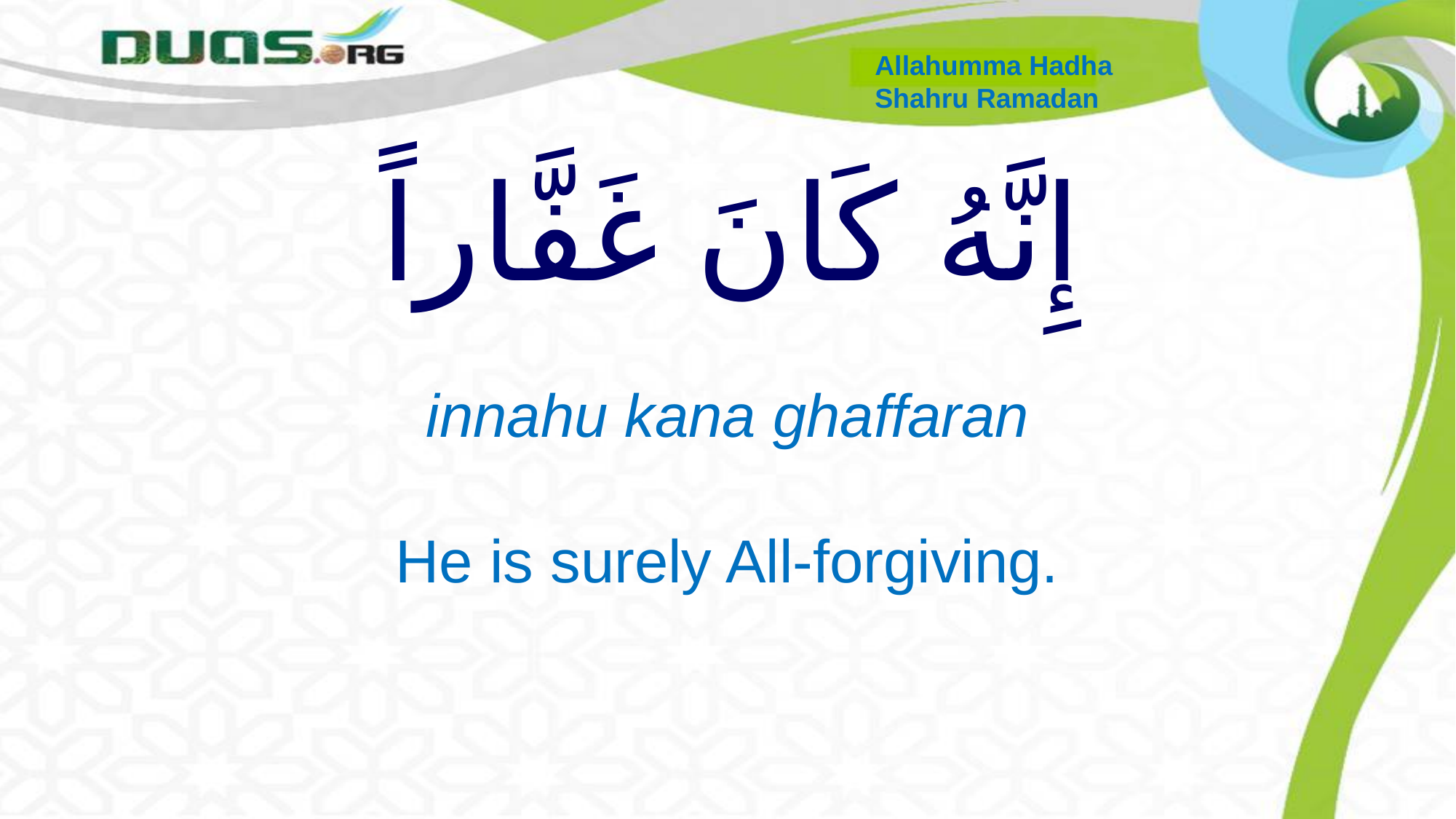

Allahumma Hadha
Shahru Ramadan
# إِنَّهُ كَانَ غَفَّاراً
innahu kana ghaffaran

He is surely All-forgiving.